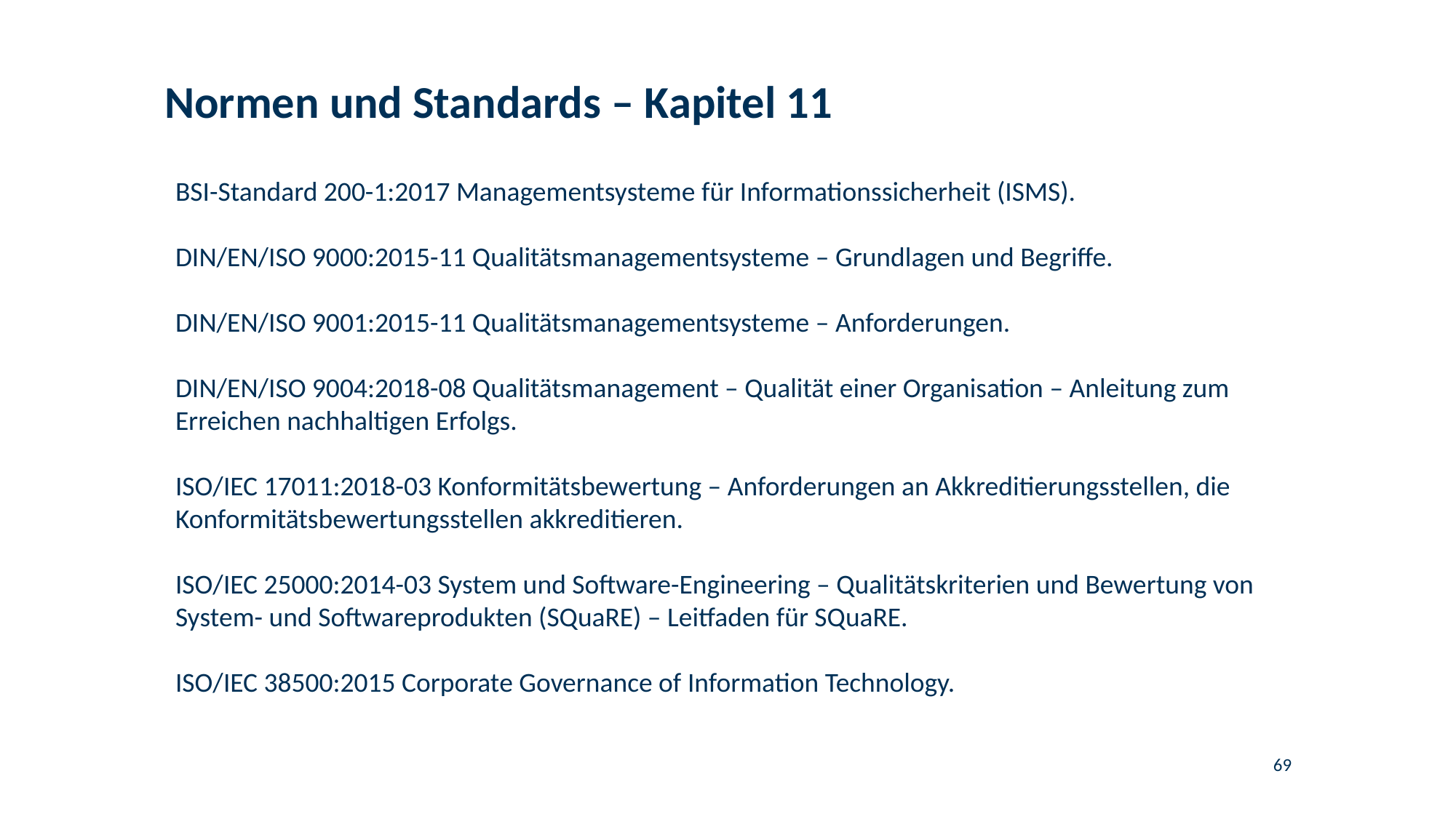

# Normen und Standards – Kapitel 11
BSI-Standard 200-1:2017 Managementsysteme für Informationssicherheit (ISMS).

DIN/EN/ISO 9000:2015-11 Qualitätsmanagementsysteme – Grundlagen und Begriffe.

DIN/EN/ISO 9001:2015-11 Qualitätsmanagementsysteme – Anforderungen.

DIN/EN/ISO 9004:2018-08 Qualitätsmanagement – Qualität einer Organisation – Anleitung zum Erreichen nachhaltigen Erfolgs.

ISO/IEC 17011:2018-03 Konformitätsbewertung – Anforderungen an Akkreditierungsstellen, die Konformitätsbewertungsstellen akkreditieren.

ISO/IEC 25000:2014-03 System und Software-Engineering – Qualitätskriterien und Bewertung von System- und Softwareprodukten (SQuaRE) – Leitfaden für SQuaRE.

ISO/IEC 38500:2015 Corporate Governance of Information Technology.

69